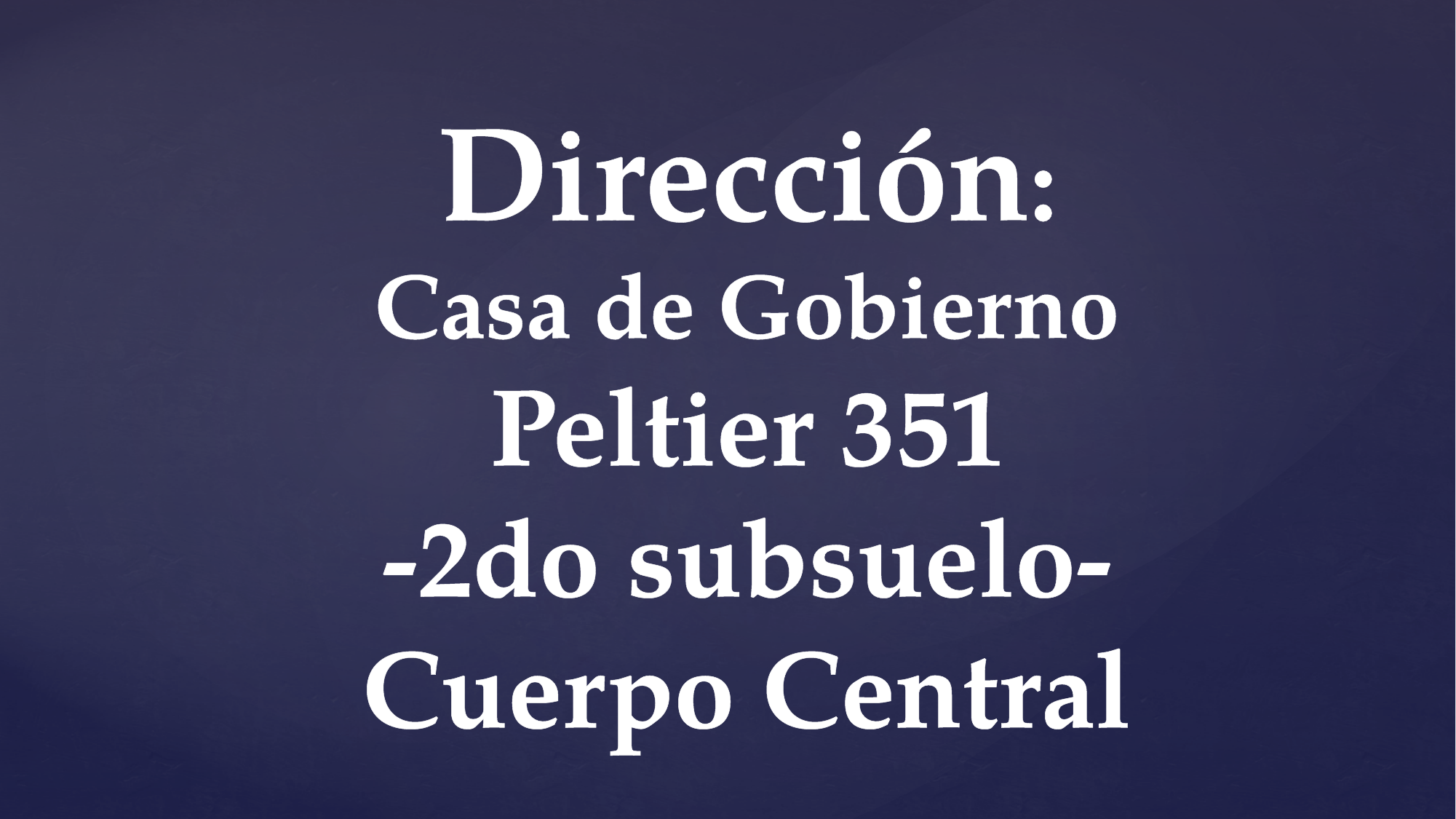

Dirección:
Casa de Gobierno
 Peltier 351
-2do subsuelo-
Cuerpo Central